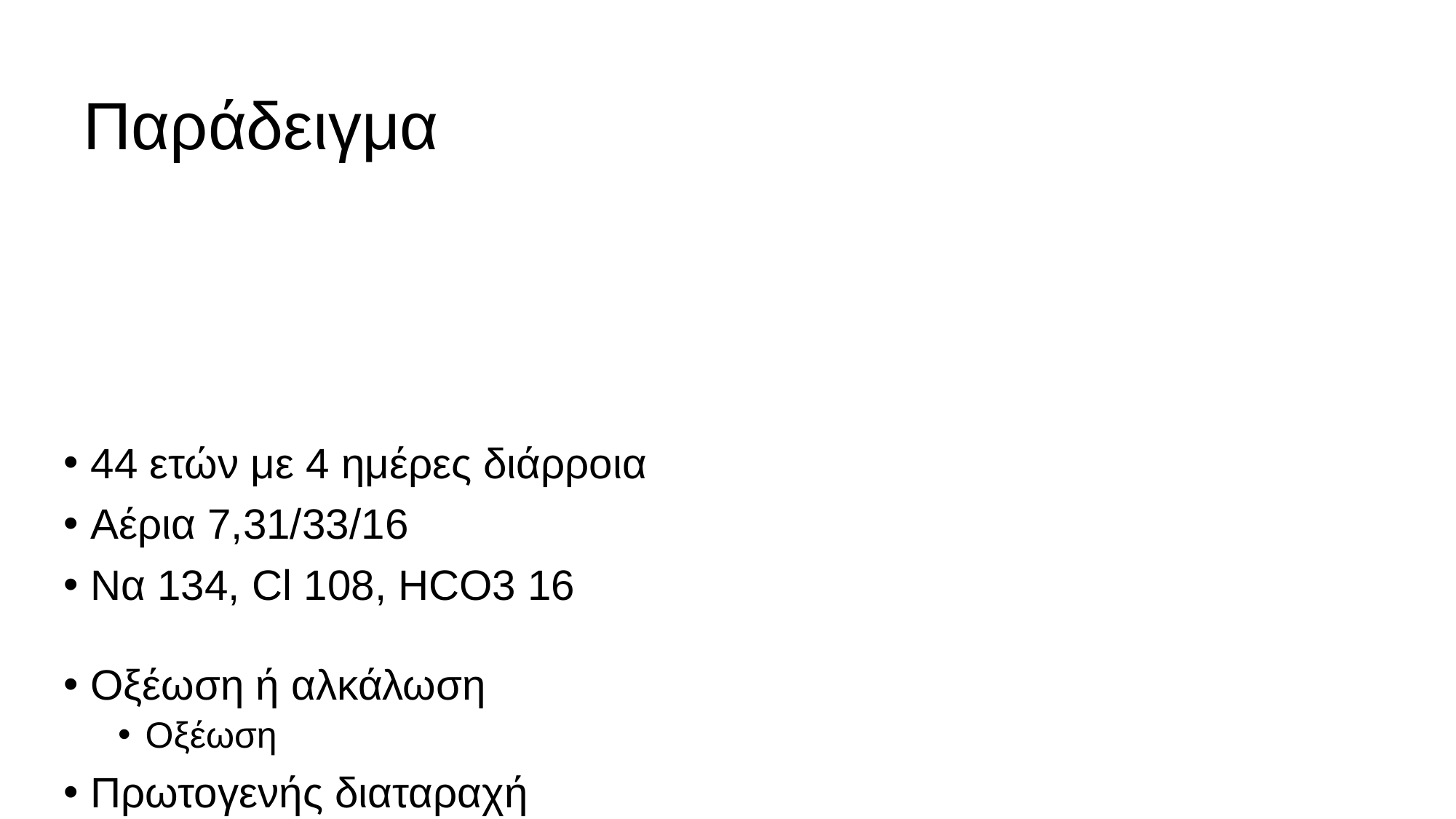

Παράδειγμα
# 44 ετών με 4 ημέρες διάρροια
Αέρια 7,31/33/16
Να 134, Cl 108, HCO3 16

Οξέωση ή αλκάλωση
Οξέωση
Πρωτογενής διαταραχή
Μεταβολική οξέωση
Χάσμα ανιόντων
ΧΑ=134-108+16=10
Αντιρρόπηση
ExpPCO2=1.5[HCO3]+8 +/-2=30-34